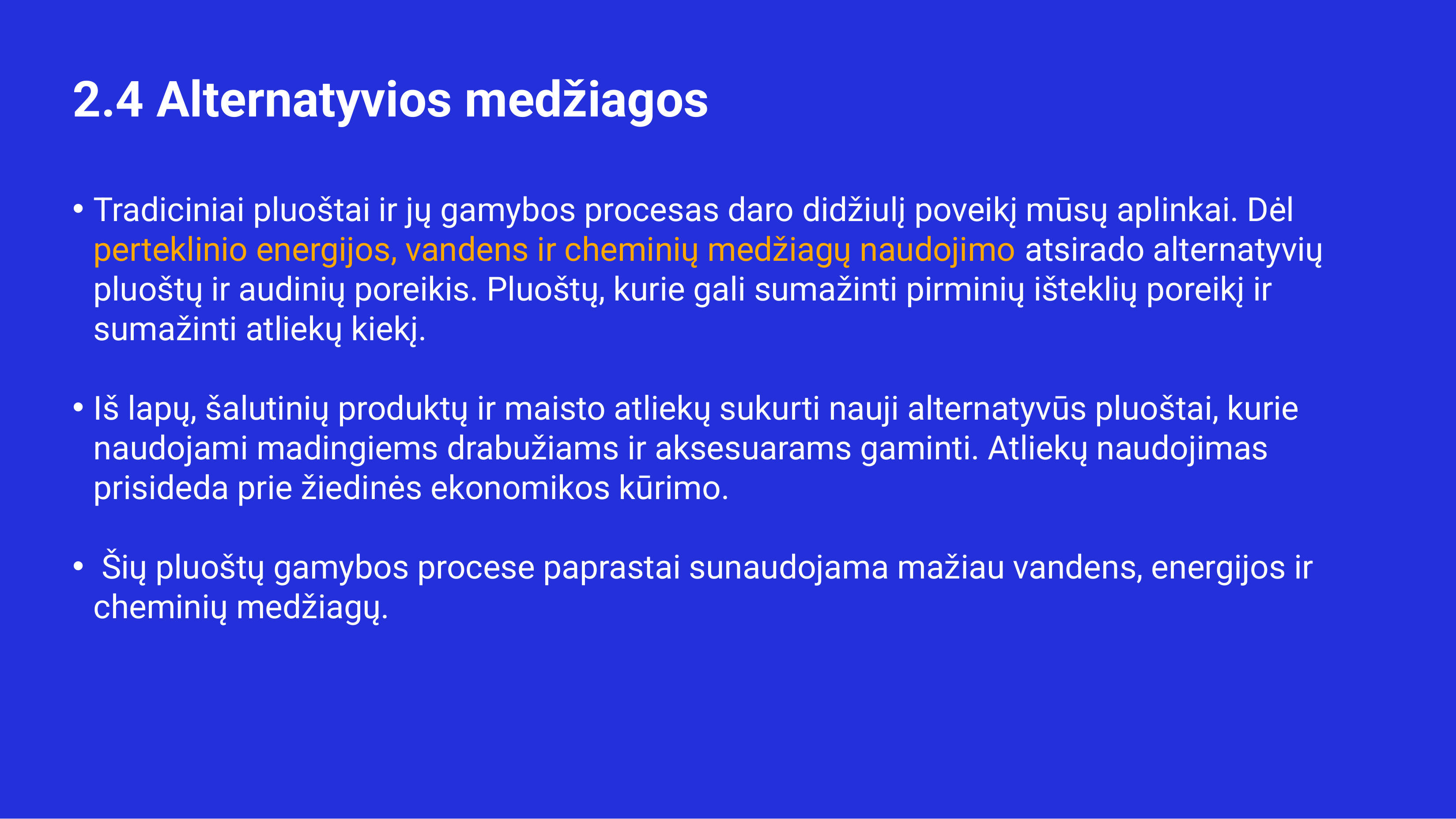

# 2.4 Alternatyvios medžiagos
Tradiciniai pluoštai ir jų gamybos procesas daro didžiulį poveikį mūsų aplinkai. Dėl perteklinio energijos, vandens ir cheminių medžiagų naudojimo atsirado alternatyvių pluoštų ir audinių poreikis. Pluoštų, kurie gali sumažinti pirminių išteklių poreikį ir sumažinti atliekų kiekį.

Iš lapų, šalutinių produktų ir maisto atliekų sukurti nauji alternatyvūs pluoštai, kurie naudojami madingiems drabužiams ir aksesuarams gaminti. Atliekų naudojimas prisideda prie žiedinės ekonomikos kūrimo.

 Šių pluoštų gamybos procese paprastai sunaudojama mažiau vandens, energijos ir cheminių medžiagų.